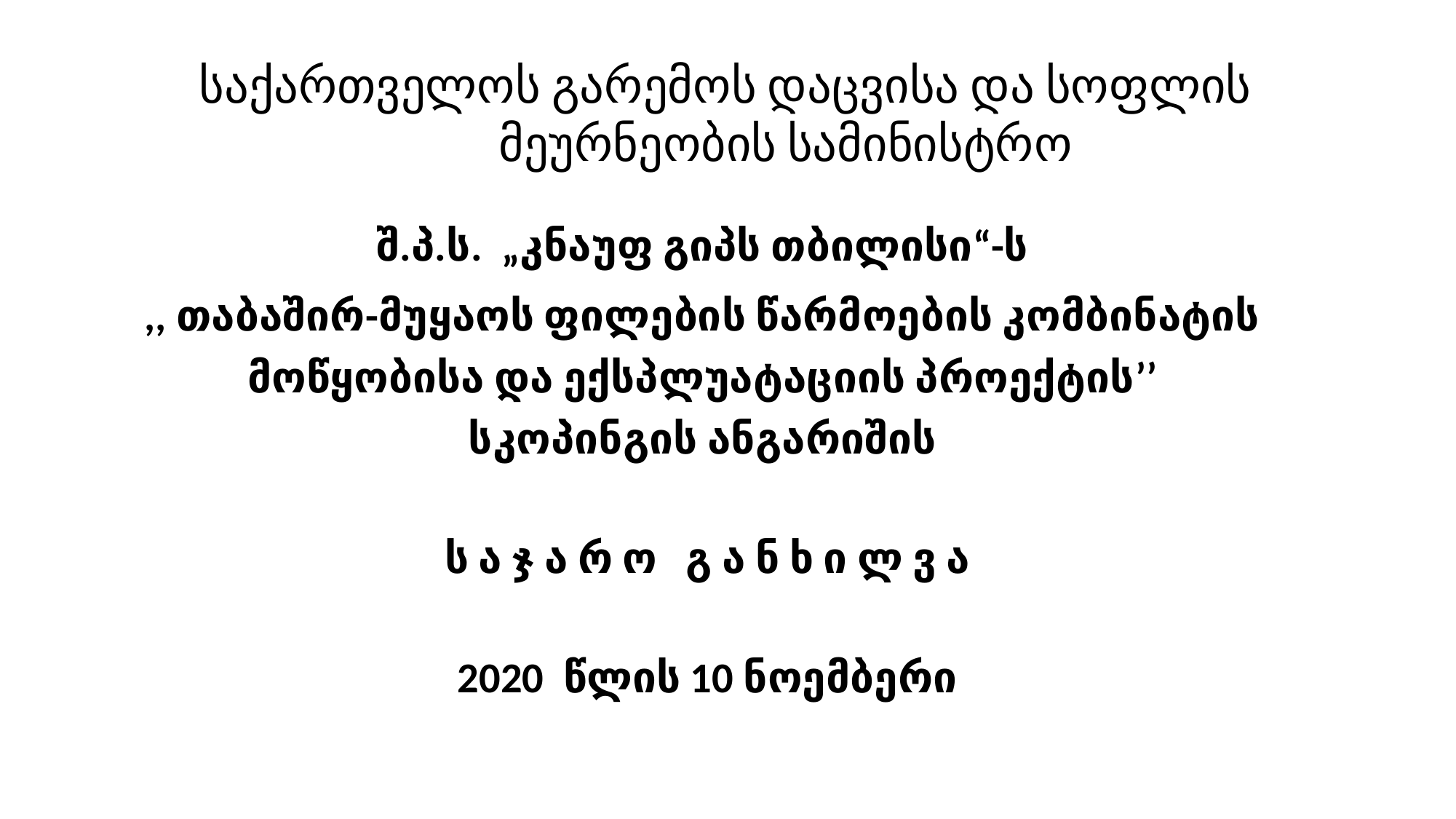

# საქართველოს გარემოს დაცვისა და სოფლის            მეურნეობის სამინისტრო
შ.პ.ს.  „კნაუფ გიპს თბილისი“-ს
,, თაბაშირ-მუყაოს ფილების წარმოების კომბინატის მოწყობისა და ექსპლუატაციის პროექტის’’ სკოპინგის ანგარიშის

 ს ა ჯ ა რ ო   გ ა ნ ხ ი ლ ვ ა

 2020  წლის 10 ნოემბერი